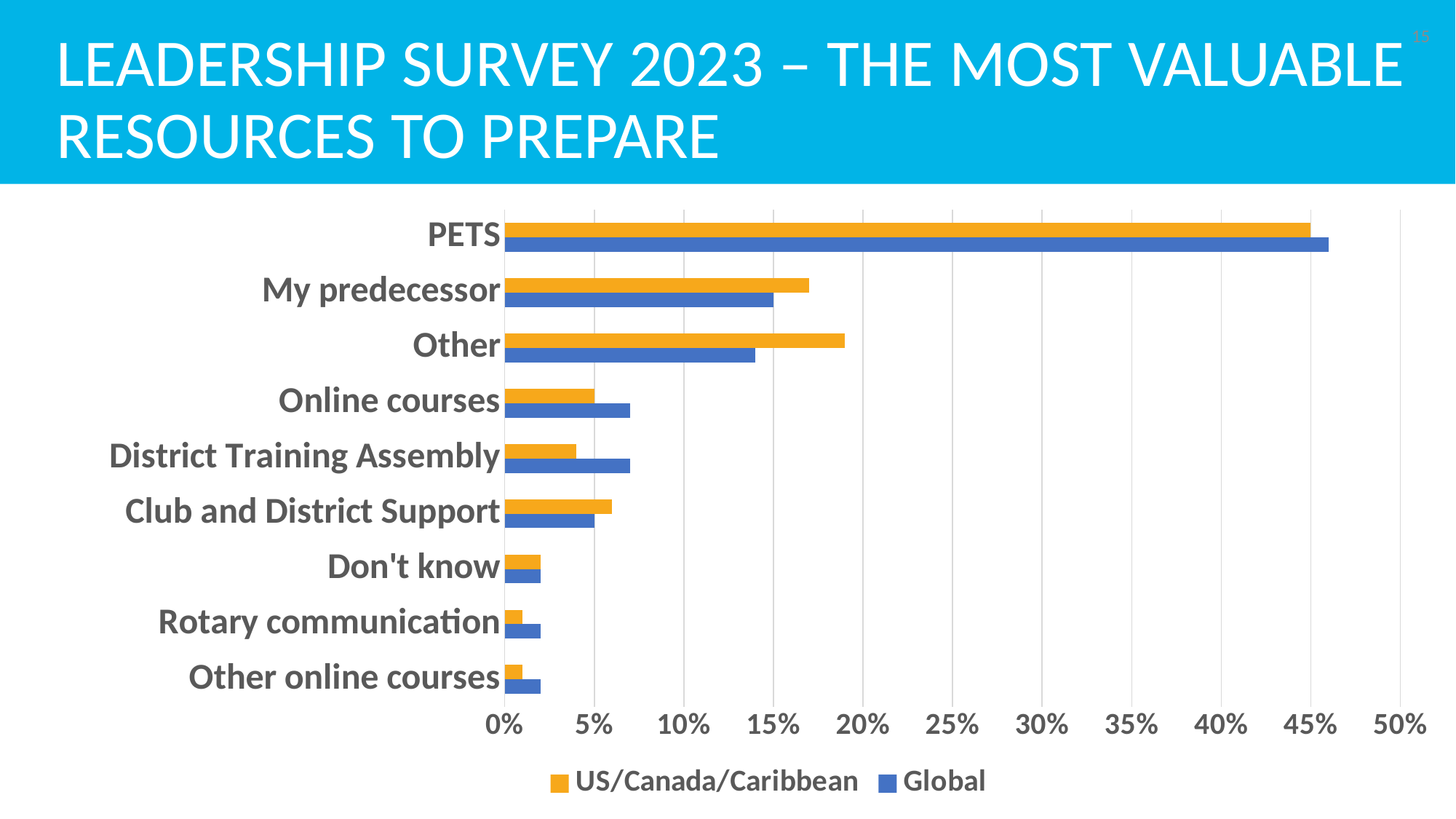

# Leadership Survey 2023 – The most valuable resources to prepare
15

### Chart

| Category | Global | US/Canada/Caribbean |
|---|---|---|
| Other online courses | 0.02 | 0.01 |
| Rotary communication | 0.02 | 0.01 |
| Don't know | 0.02 | 0.02 |
| Club and District Support | 0.05 | 0.06 |
| District Training Assembly | 0.07 | 0.04 |
| Online courses | 0.07 | 0.05 |
| Other | 0.14 | 0.19 |
| My predecessor | 0.15 | 0.17 |
| PETS | 0.46 | 0.45 |